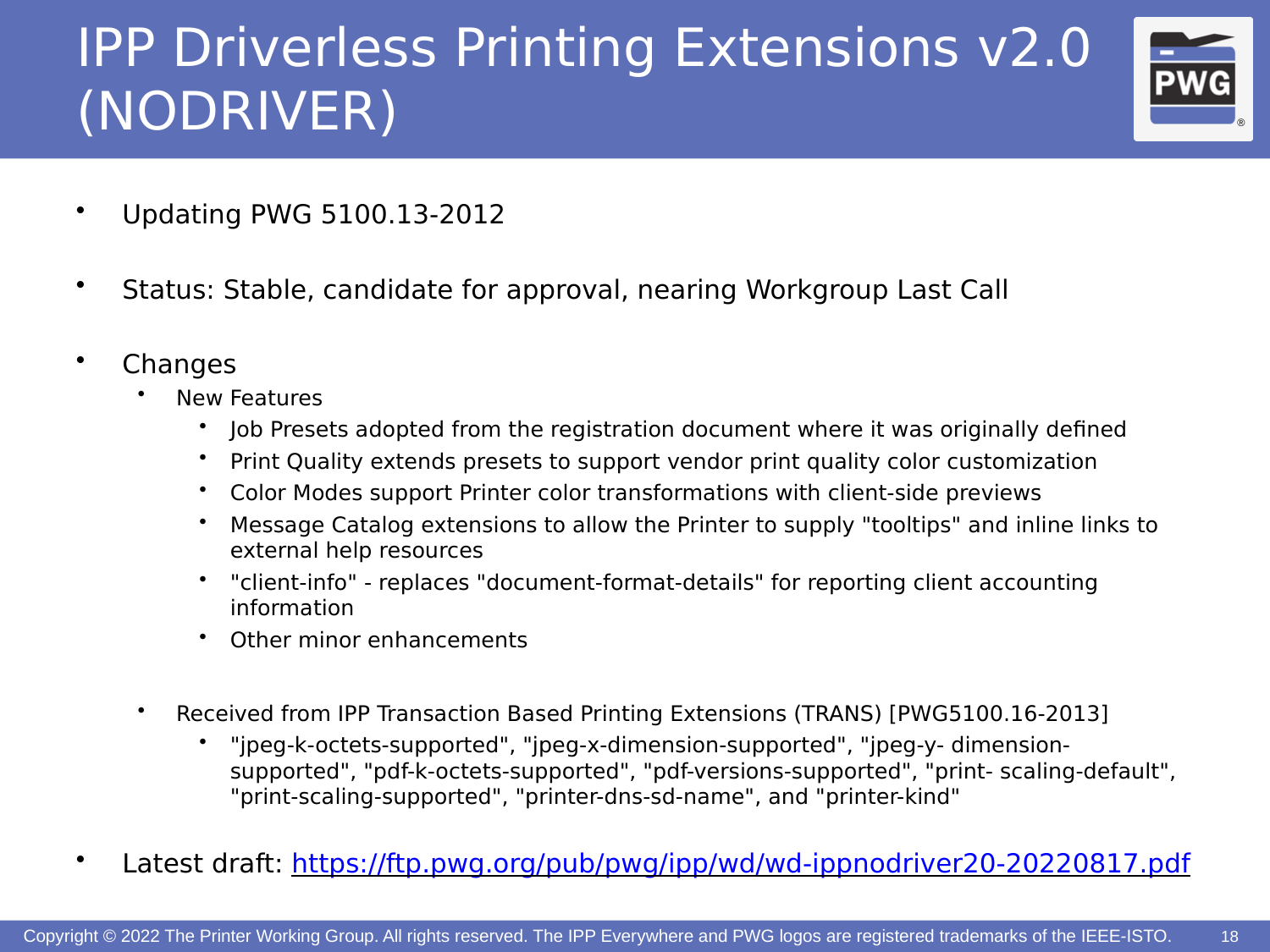

# IPP Driverless Printing Extensions v2.0 (NODRIVER)
Updating PWG 5100.13-2012

Status: Stable, candidate for approval, nearing Workgroup Last Call

Changes
New Features
Job Presets adopted from the registration document where it was originally defined
Print Quality extends presets to support vendor print quality color customization
Color Modes support Printer color transformations with client-side previews
Message Catalog extensions to allow the Printer to supply "tooltips" and inline links to external help resources
"client-info" - replaces "document-format-details" for reporting client accounting information
Other minor enhancements

Received from IPP Transaction Based Printing Extensions (TRANS) [PWG5100.16-2013]
"jpeg-k-octets-supported", "jpeg-x-dimension-supported", "jpeg-y- dimension-supported", "pdf-k-octets-supported", "pdf-versions-supported", "print- scaling-default", "print-scaling-supported", "printer-dns-sd-name", and "printer-kind"

Latest draft: https://ftp.pwg.org/pub/pwg/ipp/wd/wd-ippnodriver20-20220817.pdf
18